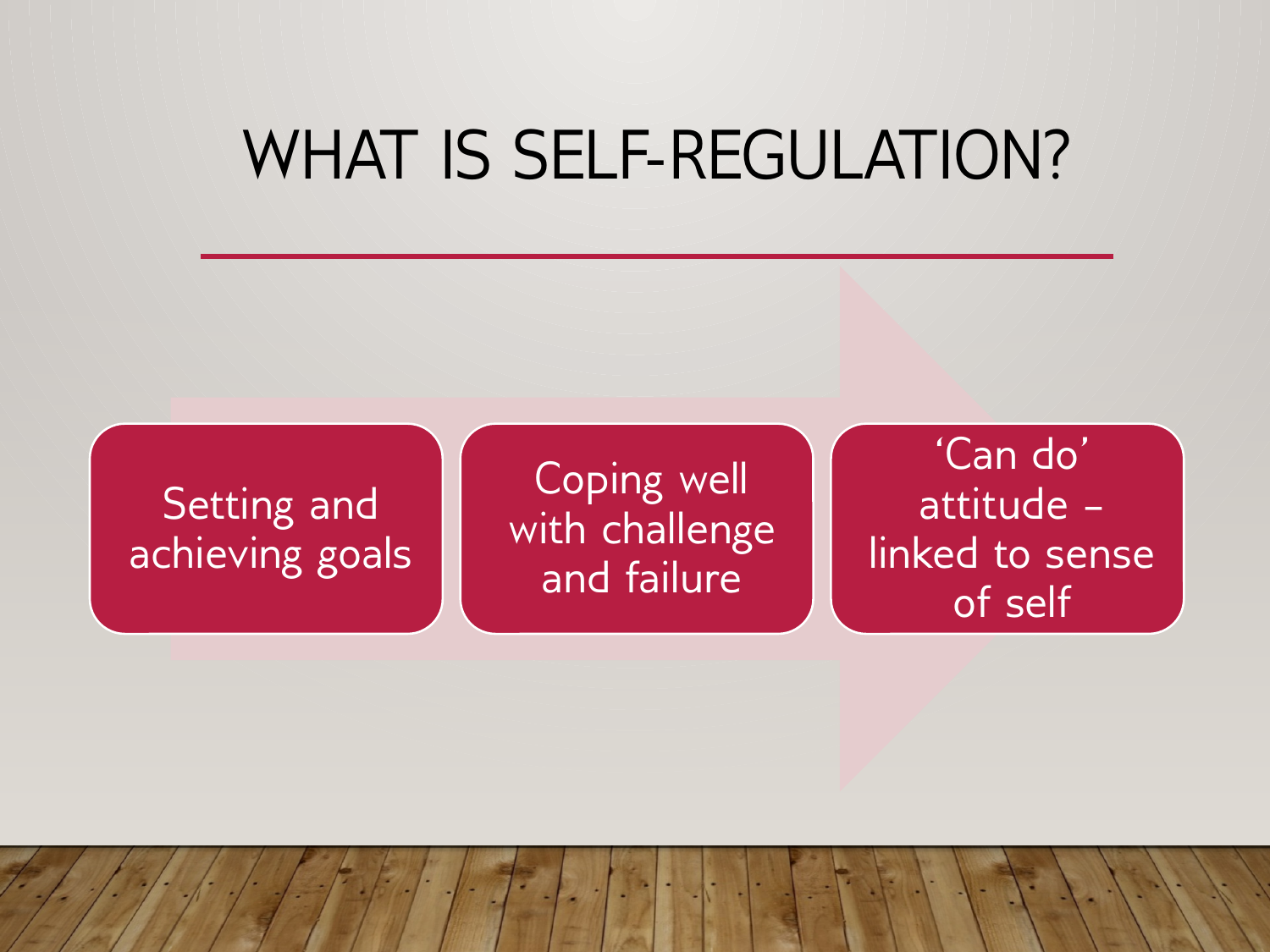

# What is Self-Regulation?

Setting and achieving goals
Coping well with challenge and failure
‘Can do’ attitude – linked to sense of self